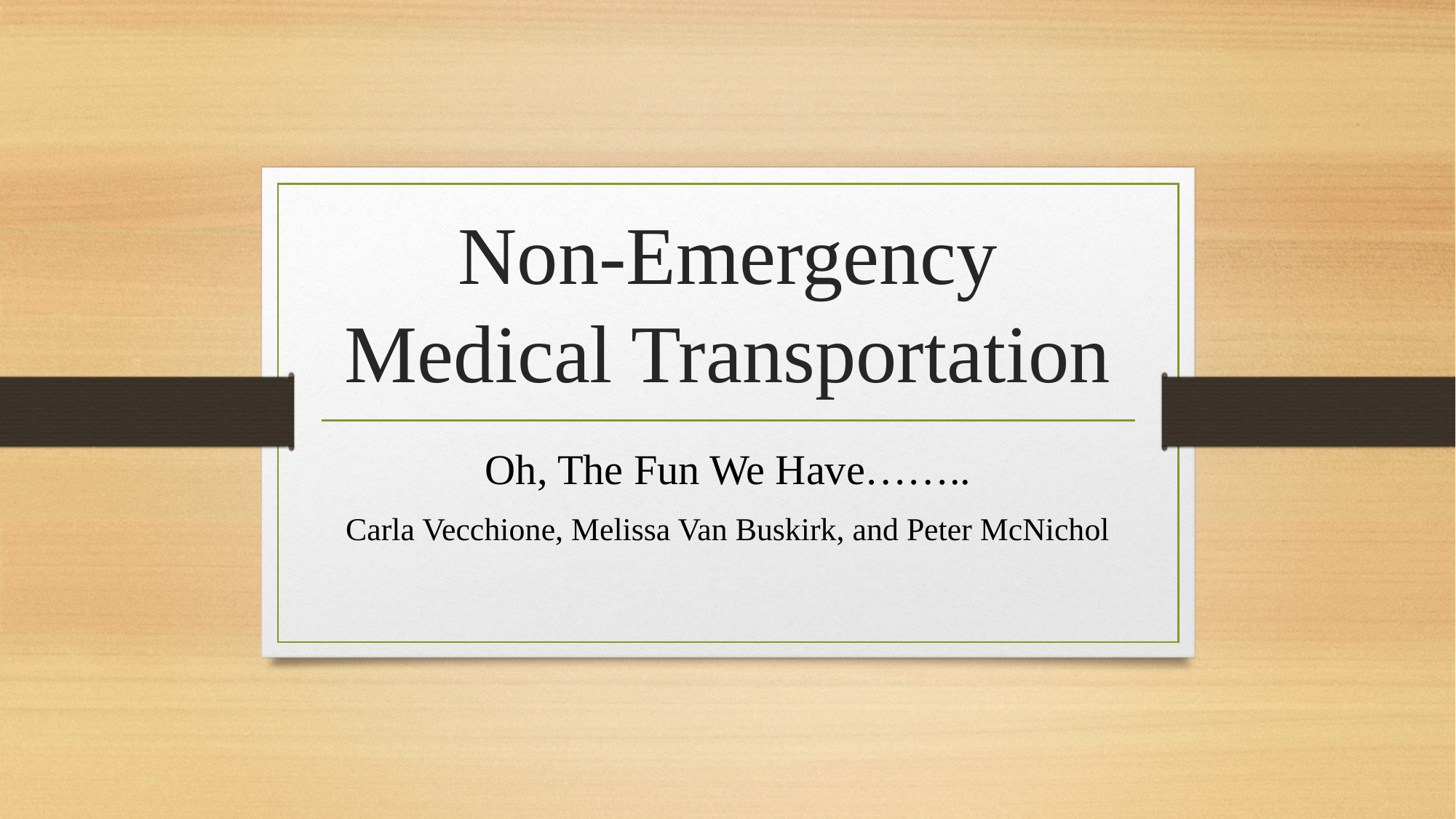

# Non-Emergency Medical Transportation
Oh, The Fun We Have……..
Carla Vecchione, Melissa Van Buskirk, and Peter McNichol